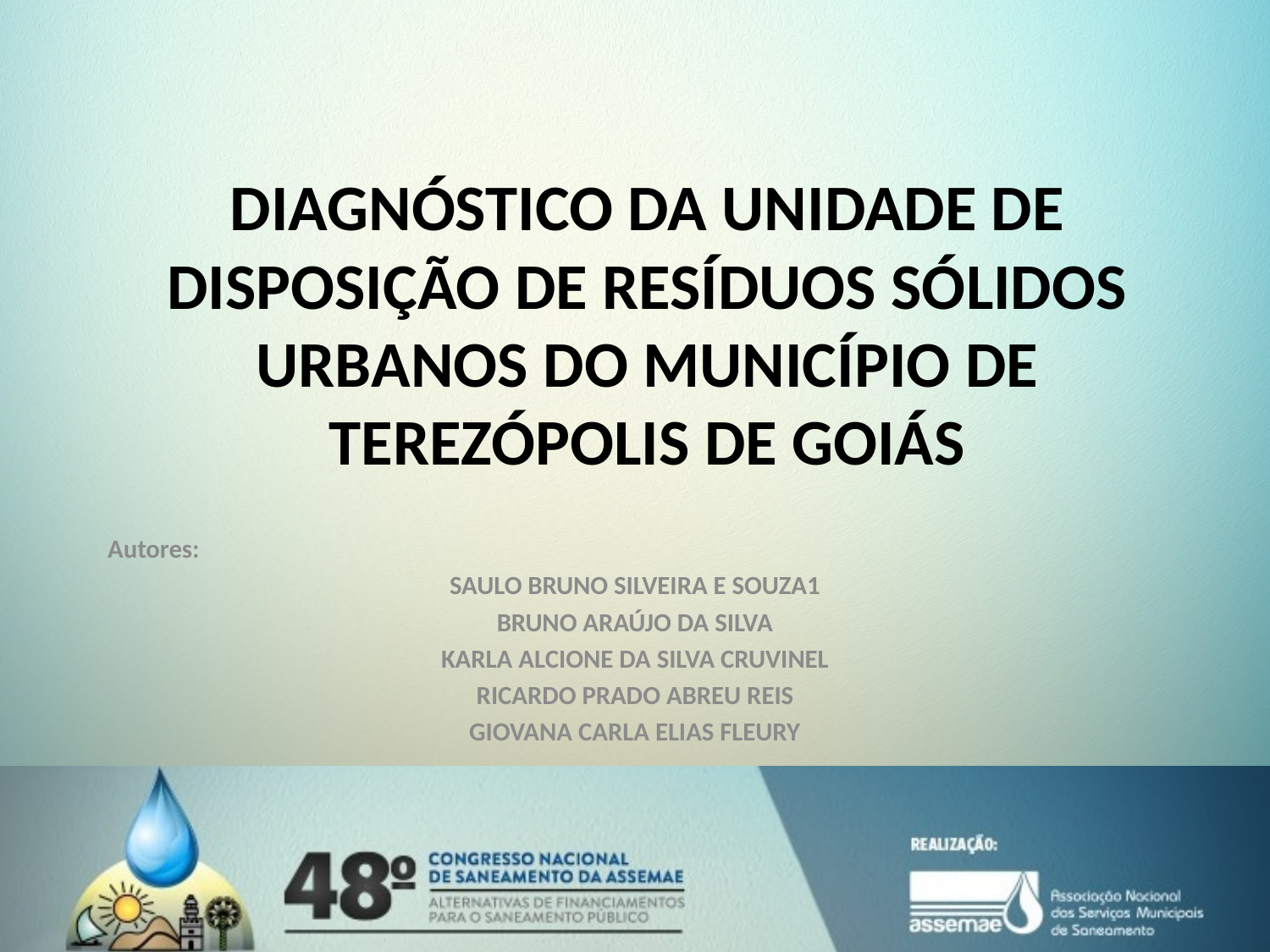

DIAGNÓSTICO DA UNIDADE DE DISPOSIÇÃO DE RESÍDUOS SÓLIDOS URBANOS DO MUNICÍPIO DE TEREZÓPOLIS DE GOIÁS
Autores:
SAULO BRUNO SILVEIRA E SOUZA1
BRUNO ARAÚJO DA SILVA
KARLA ALCIONE DA SILVA CRUVINEL
RICARDO PRADO ABREU REIS
GIOVANA CARLA ELIAS FLEURY